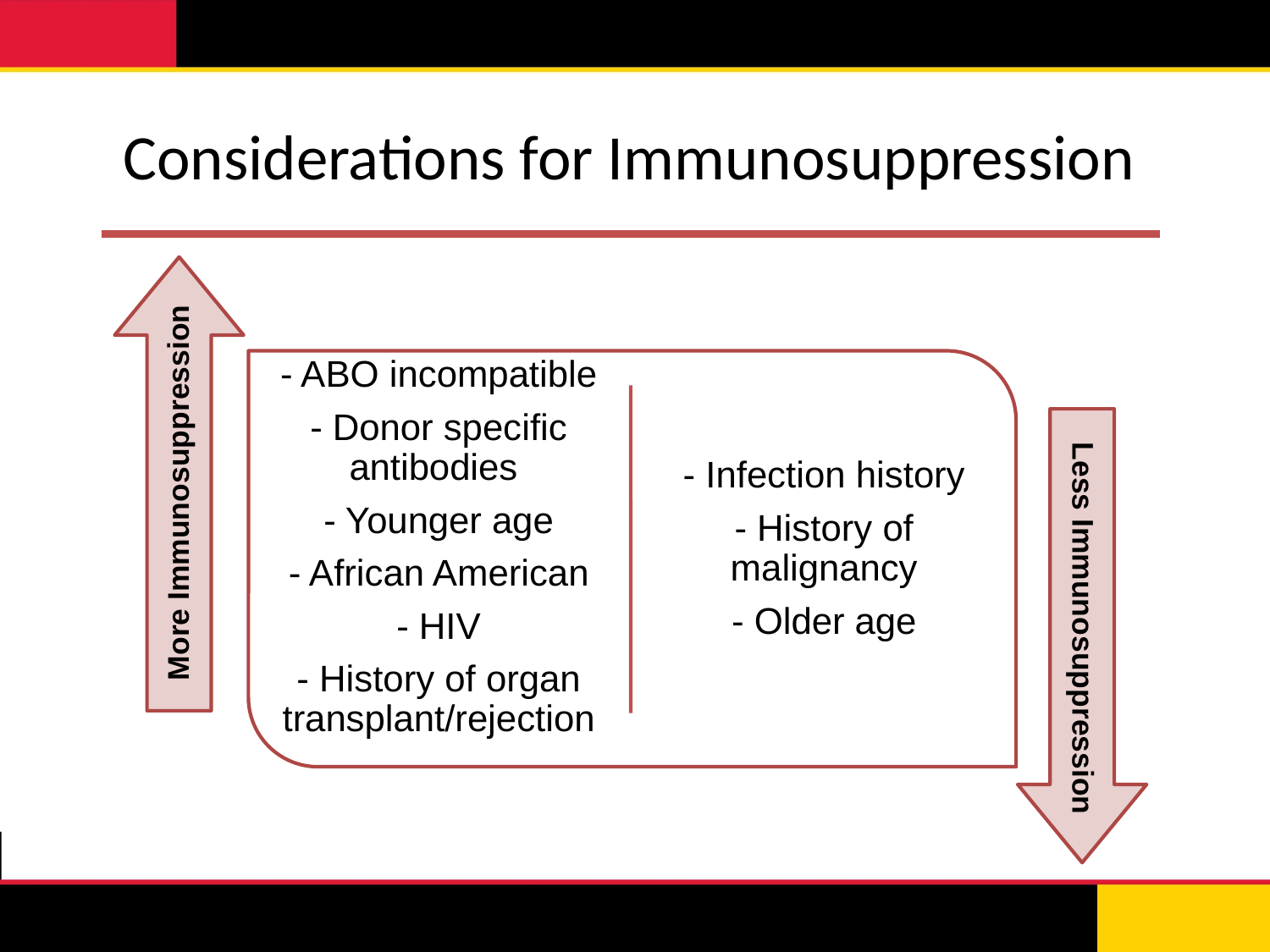

# Considerations for Immunosuppression
- ABO incompatible
- Donor specific antibodies
- Younger age
- African American
- HIV
- History of organ transplant/rejection
- Infection history
- History of malignancy
- Older age
More Immunosuppression
Less Immunosuppression